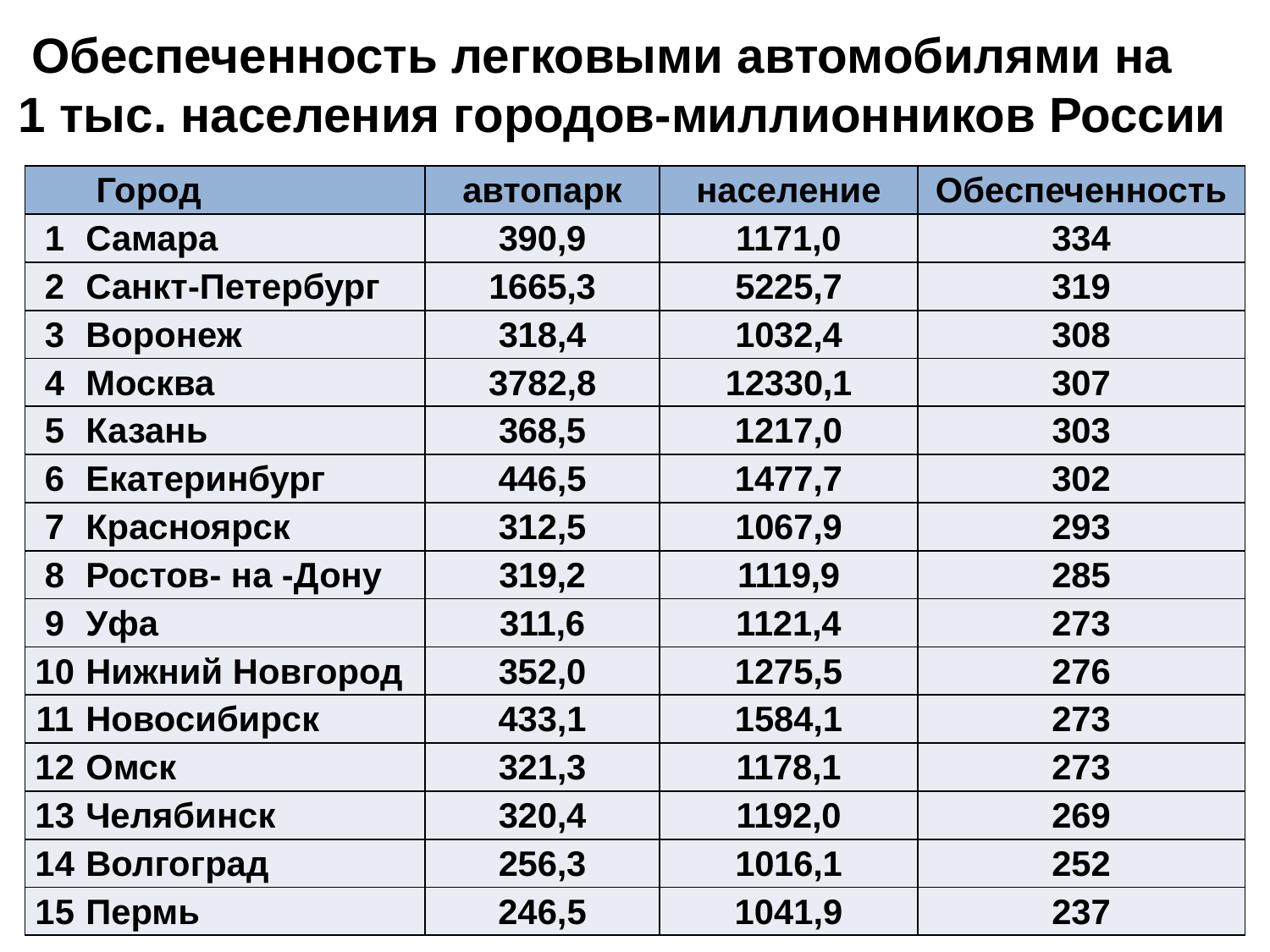

# Обеспеченность легковыми автомобилями на    1 тыс. населения городов-миллионников России
|  | Город | автопарк | население | Обеспеченность |
| --- | --- | --- | --- | --- |
| 1 | Самара | 390,9 | 1171,0 | 334 |
| 2 | Санкт-Петербург | 1665,3 | 5225,7 | 319 |
| 3 | Воронеж | 318,4 | 1032,4 | 308 |
| 4 | Москва | 3782,8 | 12330,1 | 307 |
| 5 | Казань | 368,5 | 1217,0 | 303 |
| 6 | Екатеринбург | 446,5 | 1477,7 | 302 |
| 7 | Красноярск | 312,5 | 1067,9 | 293 |
| 8 | Ростов- на -Дону | 319,2 | 1119,9 | 285 |
| 9 | Уфа | 311,6 | 1121,4 | 273 |
| 10 | Нижний Новгород | 352,0 | 1275,5 | 276 |
| 11 | Новосибирск | 433,1 | 1584,1 | 273 |
| 12 | Омск | 321,3 | 1178,1 | 273 |
| 13 | Челябинск | 320,4 | 1192,0 | 269 |
| 14 | Волгоград | 256,3 | 1016,1 | 252 |
| 15 | Пермь | 246,5 | 1041,9 | 237 |